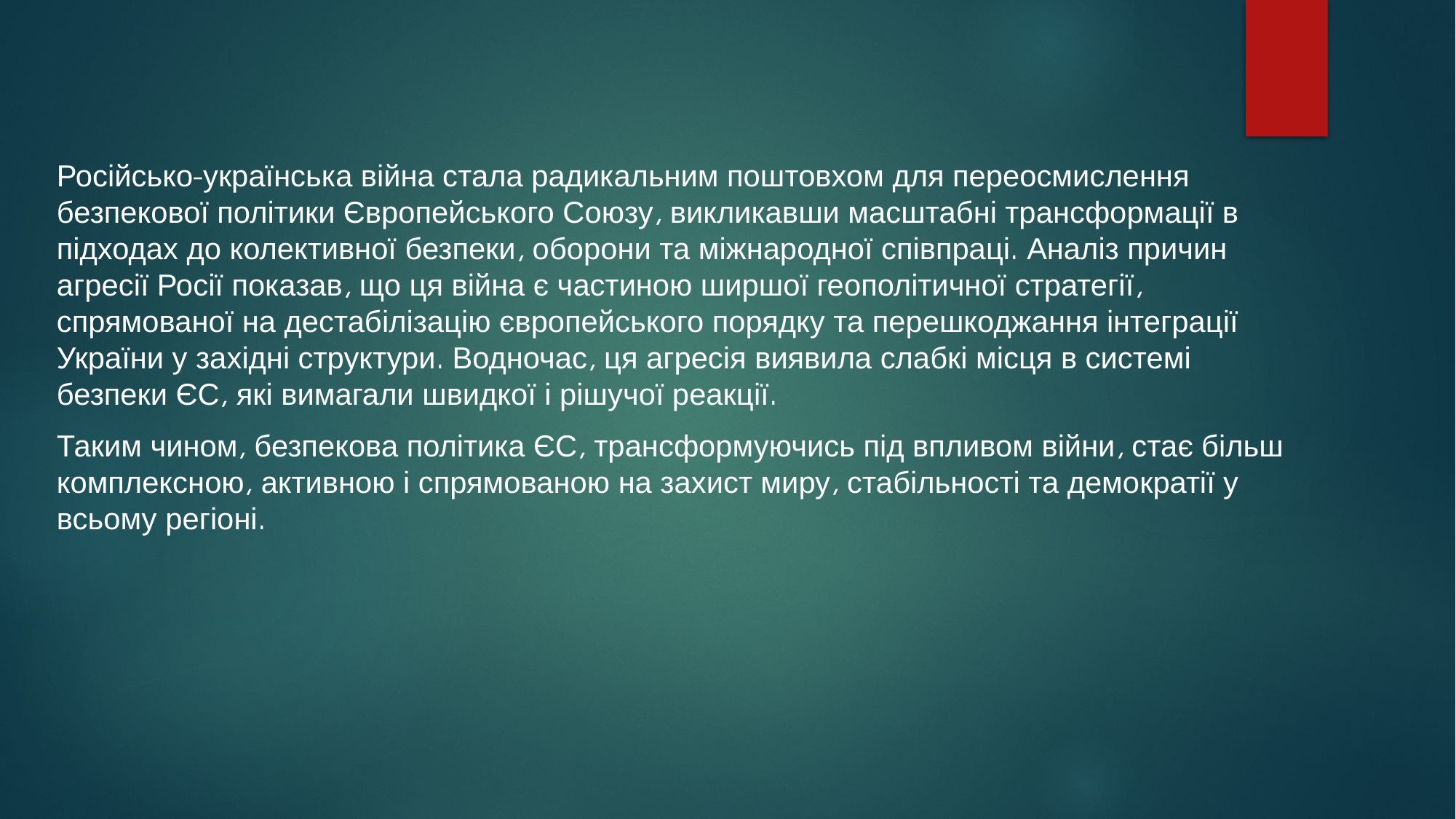

Російсько-українська війна стала радикальним поштовхом для переосмислення безпекової політики Європейського Союзу, викликавши масштабні трансформації в підходах до колективної безпеки, оборони та міжнародної співпраці. Аналіз причин агресії Росії показав, що ця війна є частиною ширшої геополітичної стратегії, спрямованої на дестабілізацію європейського порядку та перешкоджання інтеграції України у західні структури. Водночас, ця агресія виявила слабкі місця в системі безпеки ЄС, які вимагали швидкої і рішучої реакції.
Таким чином, безпекова політика ЄС, трансформуючись під впливом війни, стає більш комплексною, активною і спрямованою на захист миру, стабільності та демократії у всьому регіоні.